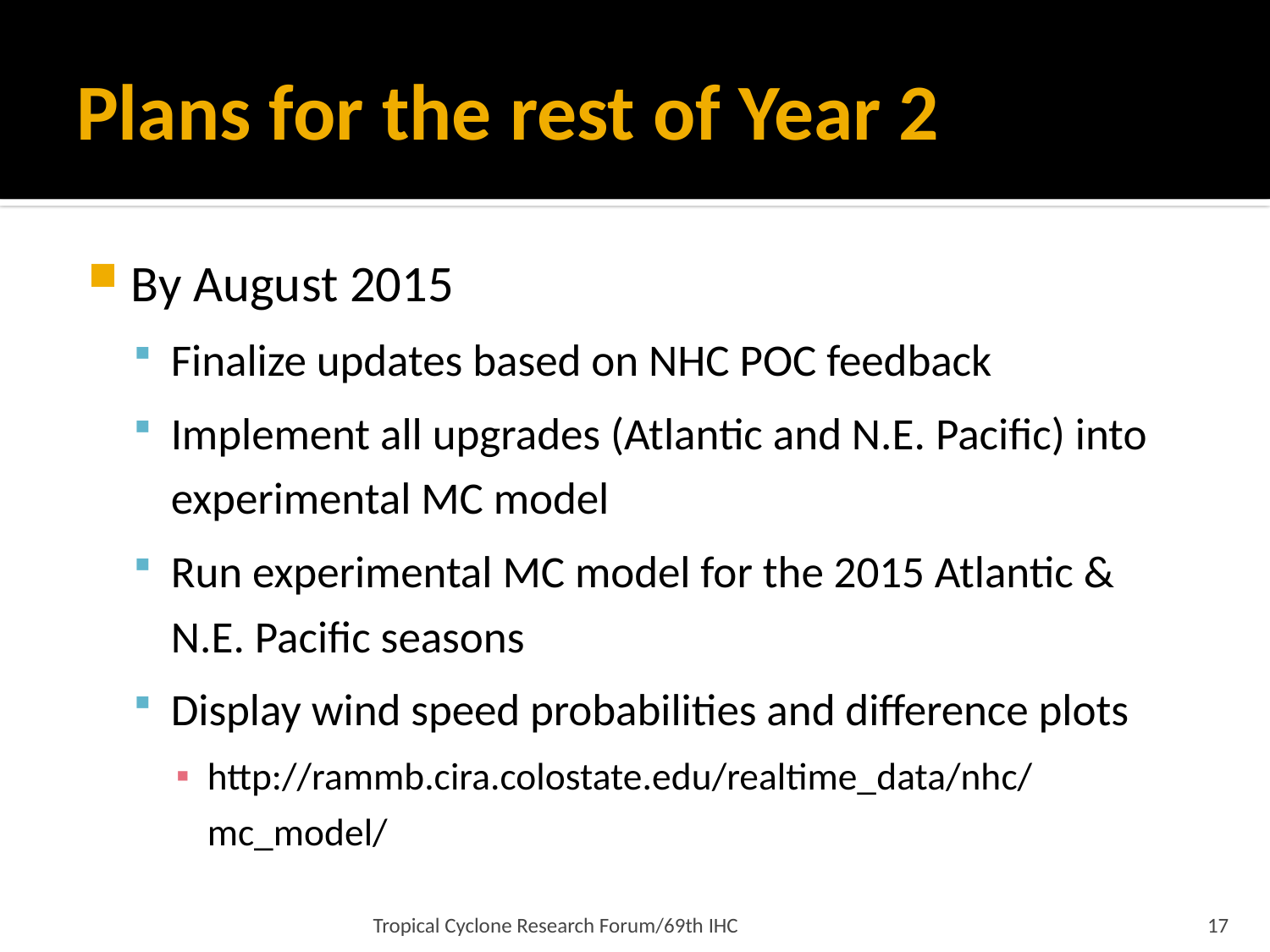

# Plans for the rest of Year 2
By August 2015
Finalize updates based on NHC POC feedback
Implement all upgrades (Atlantic and N.E. Pacific) into experimental MC model
Run experimental MC model for the 2015 Atlantic & N.E. Pacific seasons
Display wind speed probabilities and difference plots
http://rammb.cira.colostate.edu/realtime_data/nhc/mc_model/
Tropical Cyclone Research Forum/69th IHC
17